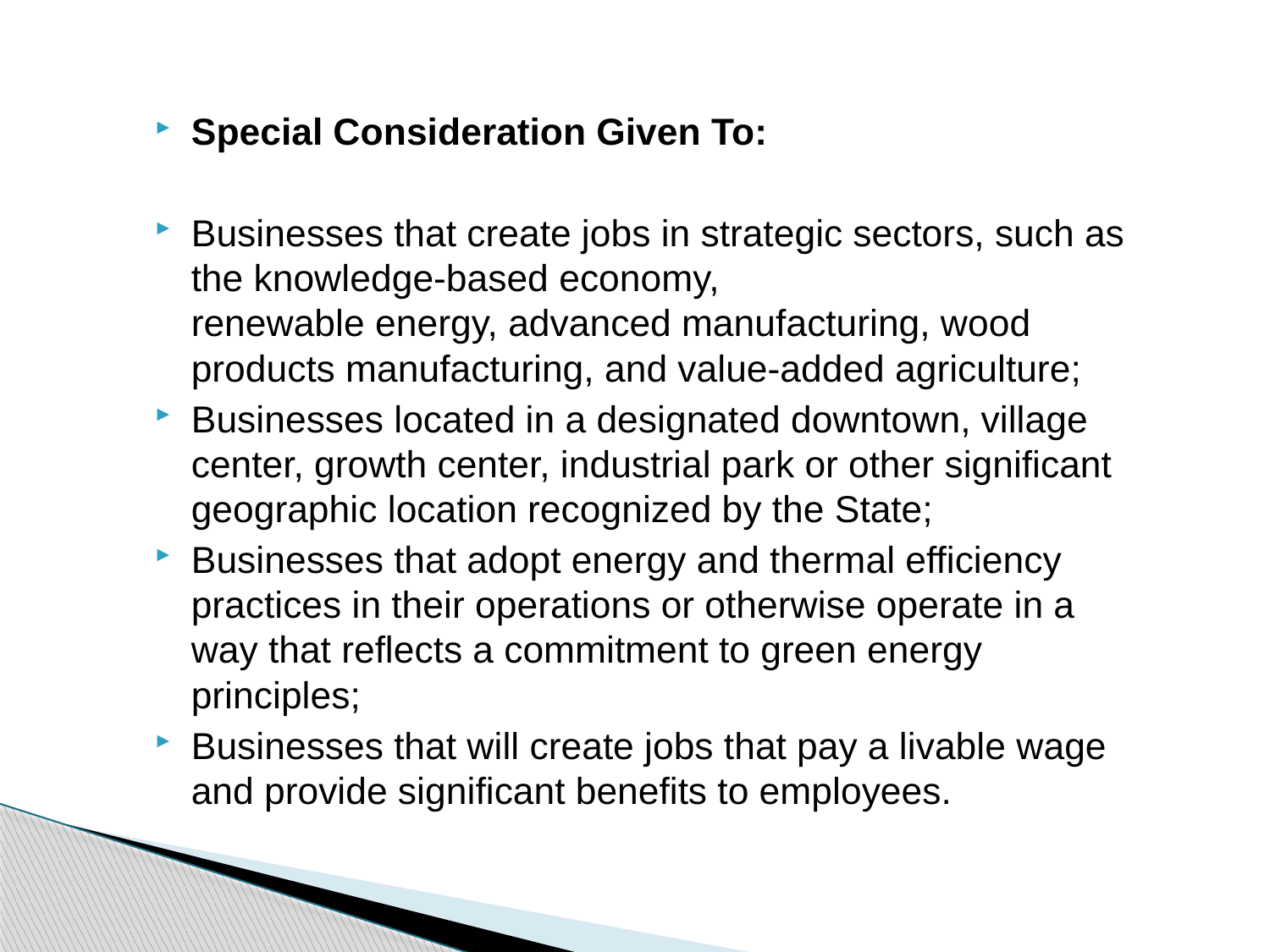

Special Consideration Given To:

Businesses that create jobs in strategic sectors, such as the knowledge-based economy,
renewable energy, advanced manufacturing, wood products manufacturing, and value-added agriculture;
Businesses located in a designated downtown, village center, growth center, industrial park or other significant geographic location recognized by the State;
Businesses that adopt energy and thermal efficiency practices in their operations or otherwise operate in a way that reflects a commitment to green energy principles;
Businesses that will create jobs that pay a livable wage and provide significant benefits to employees.